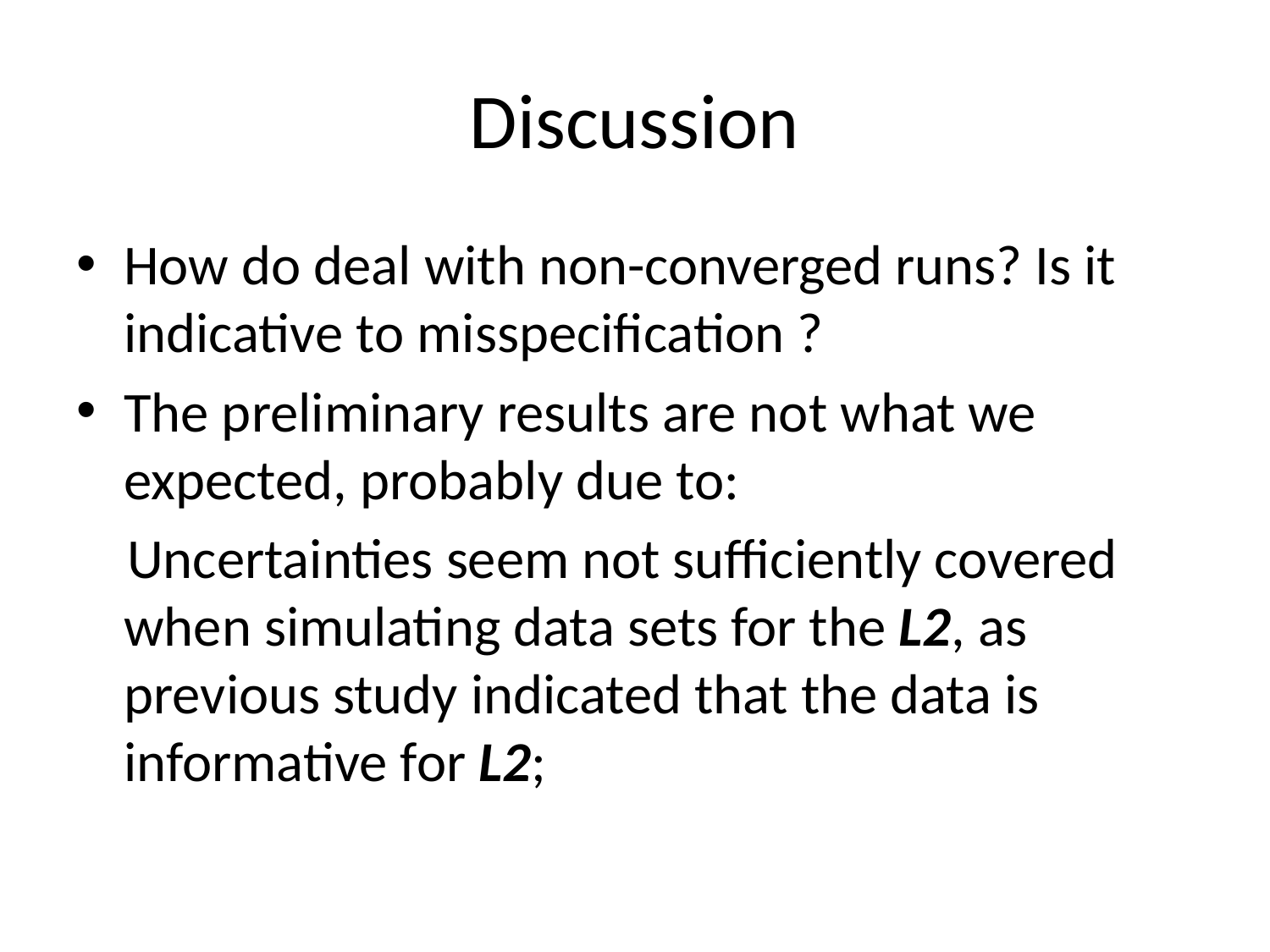

# Discussion
How do deal with non-converged runs? Is it indicative to misspecification ?
The preliminary results are not what we expected, probably due to:
    Uncertainties seem not sufficiently covered when simulating data sets for the L2, as previous study indicated that the data is informative for L2;